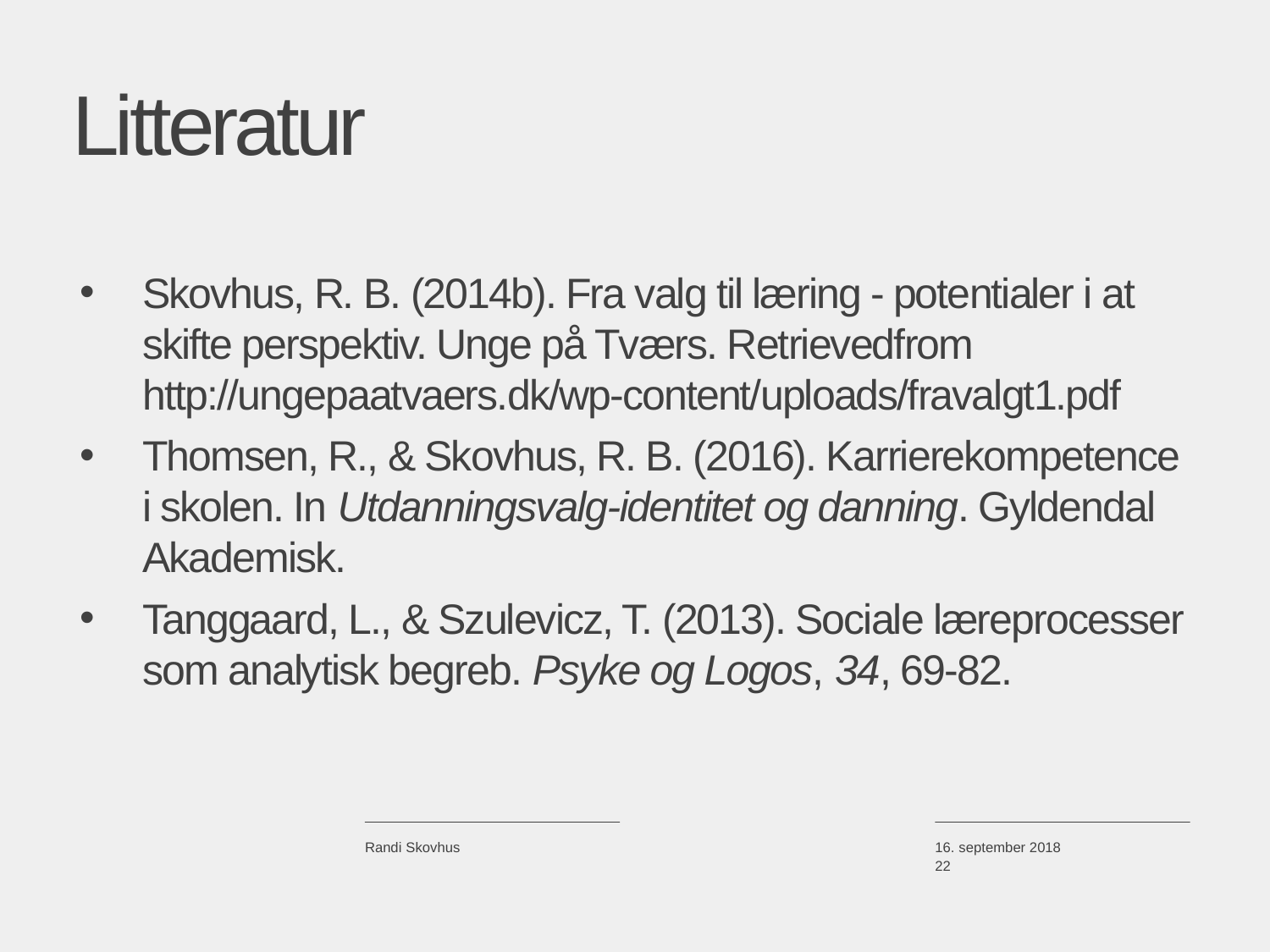

# Litteratur
Skovhus, R. B. (2014b). Fra valg til læring - potentialer i at skifte perspektiv. Unge på Tværs. Retrievedfrom http://ungepaatvaers.dk/wp-content/uploads/fravalgt1.pdf
Thomsen, R., & Skovhus, R. B. (2016). Karrierekompetence i skolen. In Utdanningsvalg-identitet og danning. Gyldendal Akademisk.
Tanggaard, L., & Szulevicz, T. (2013). Sociale læreprocesser som analytisk begreb. Psyke og Logos, 34, 69-82.

Randi Skovhus
16. september 2018

22